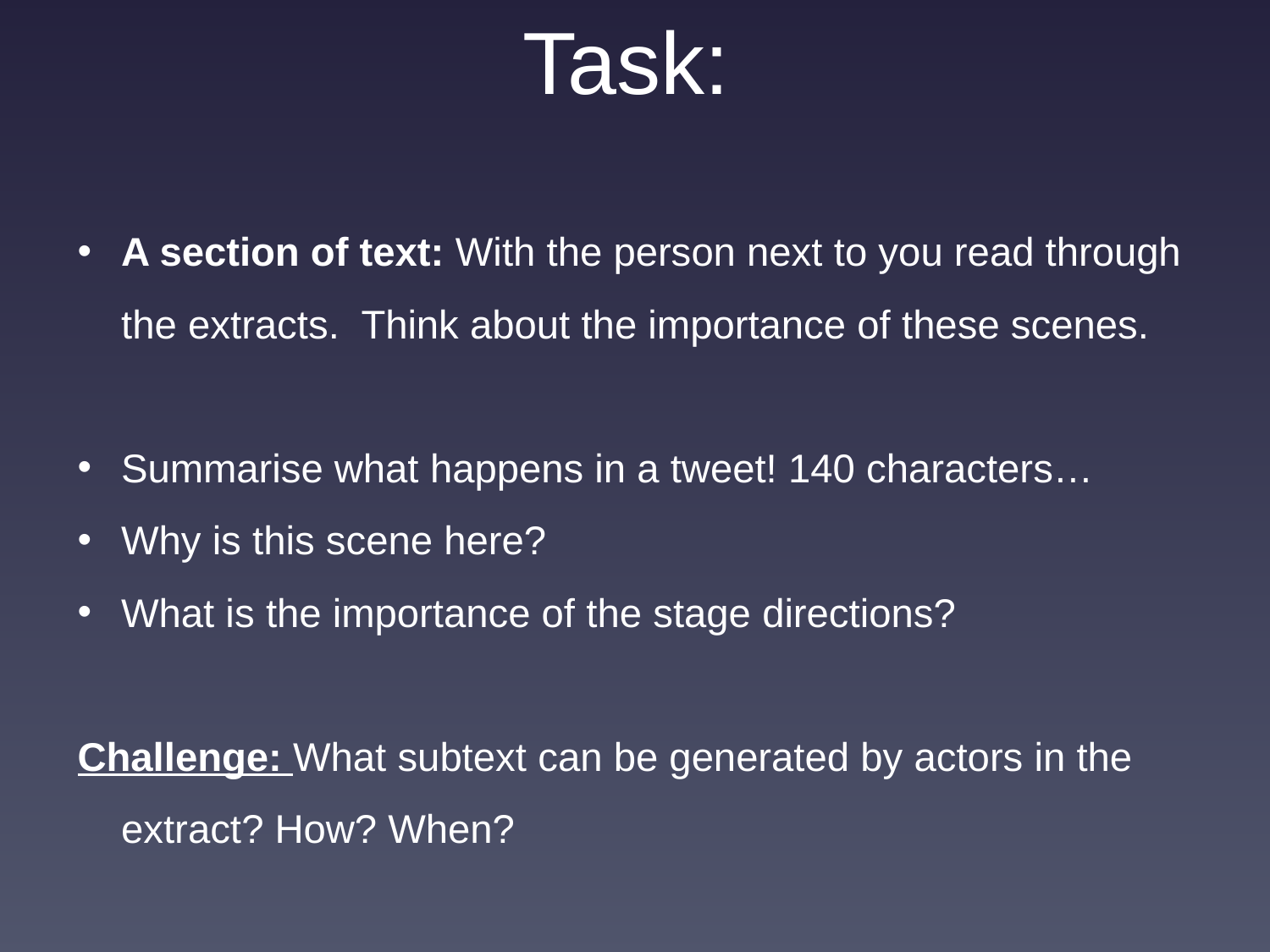

# Task:
A section of text: With the person next to you read through the extracts.  Think about the importance of these scenes.

Summarise what happens in a tweet! 140 characters…
Why is this scene here?
What is the importance of the stage directions?

Challenge: What subtext can be generated by actors in the extract? How? When?